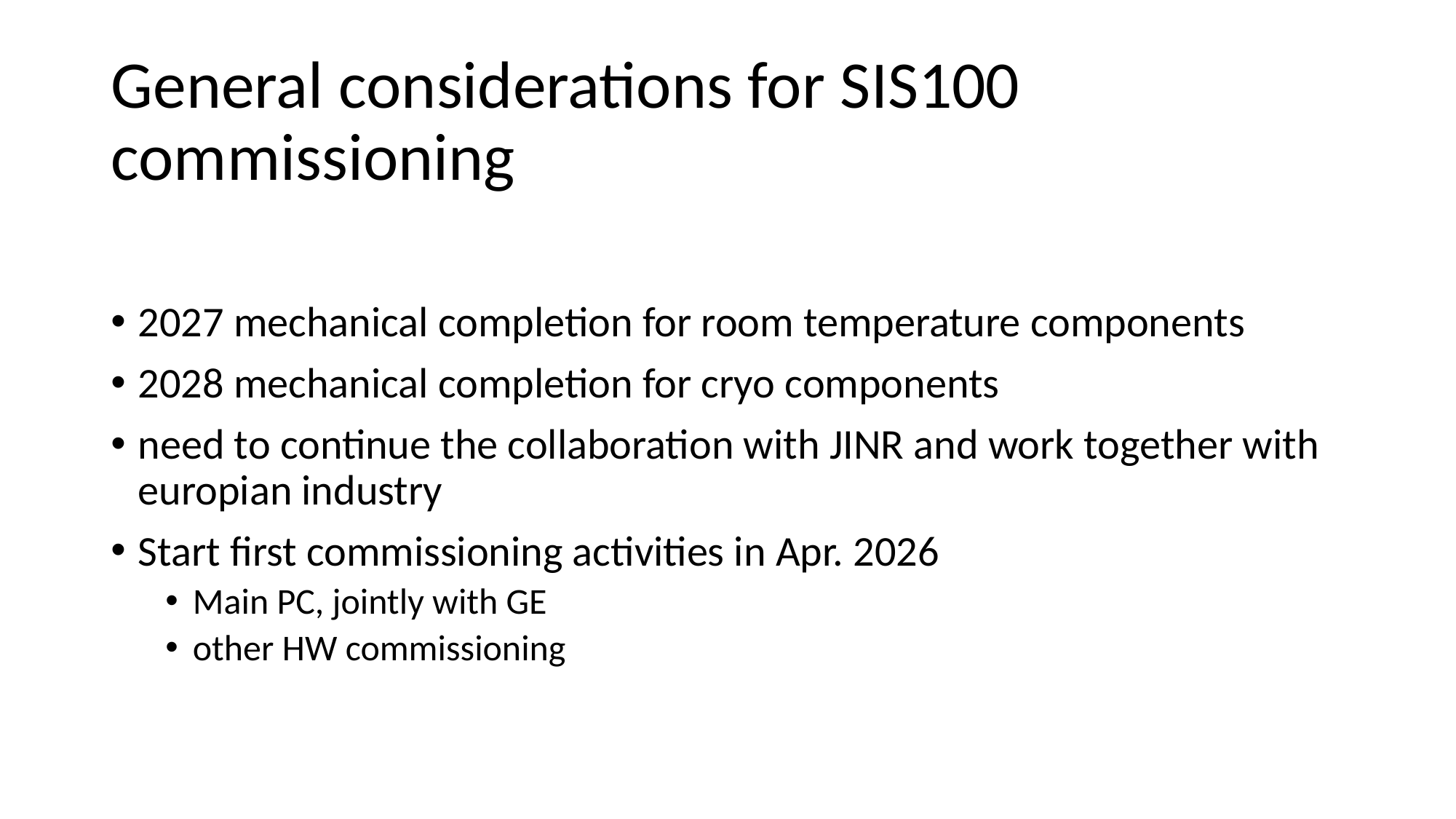

# General considerations for SIS100 commissioning
2027 mechanical completion for room temperature components
2028 mechanical completion for cryo components
need to continue the collaboration with JINR and work together with europian industry
Start first commissioning activities in Apr. 2026
Main PC, jointly with GE
other HW commissioning